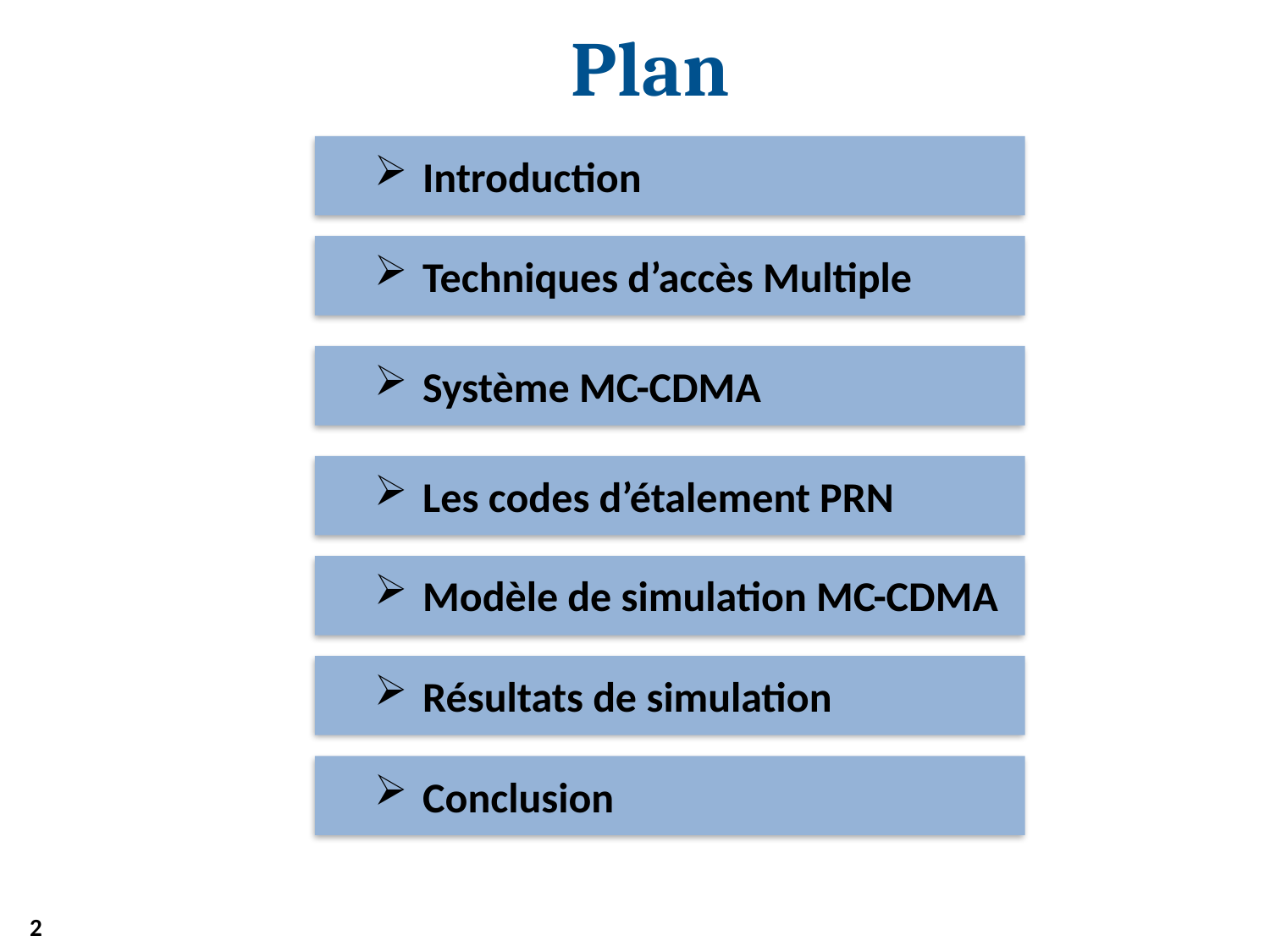

# Plan
Introduction
Techniques d’accès Multiple
Système MC-CDMA
Les codes d’étalement PRN

Modèle de simulation MC-CDMA

Résultats de simulation
Conclusion
2